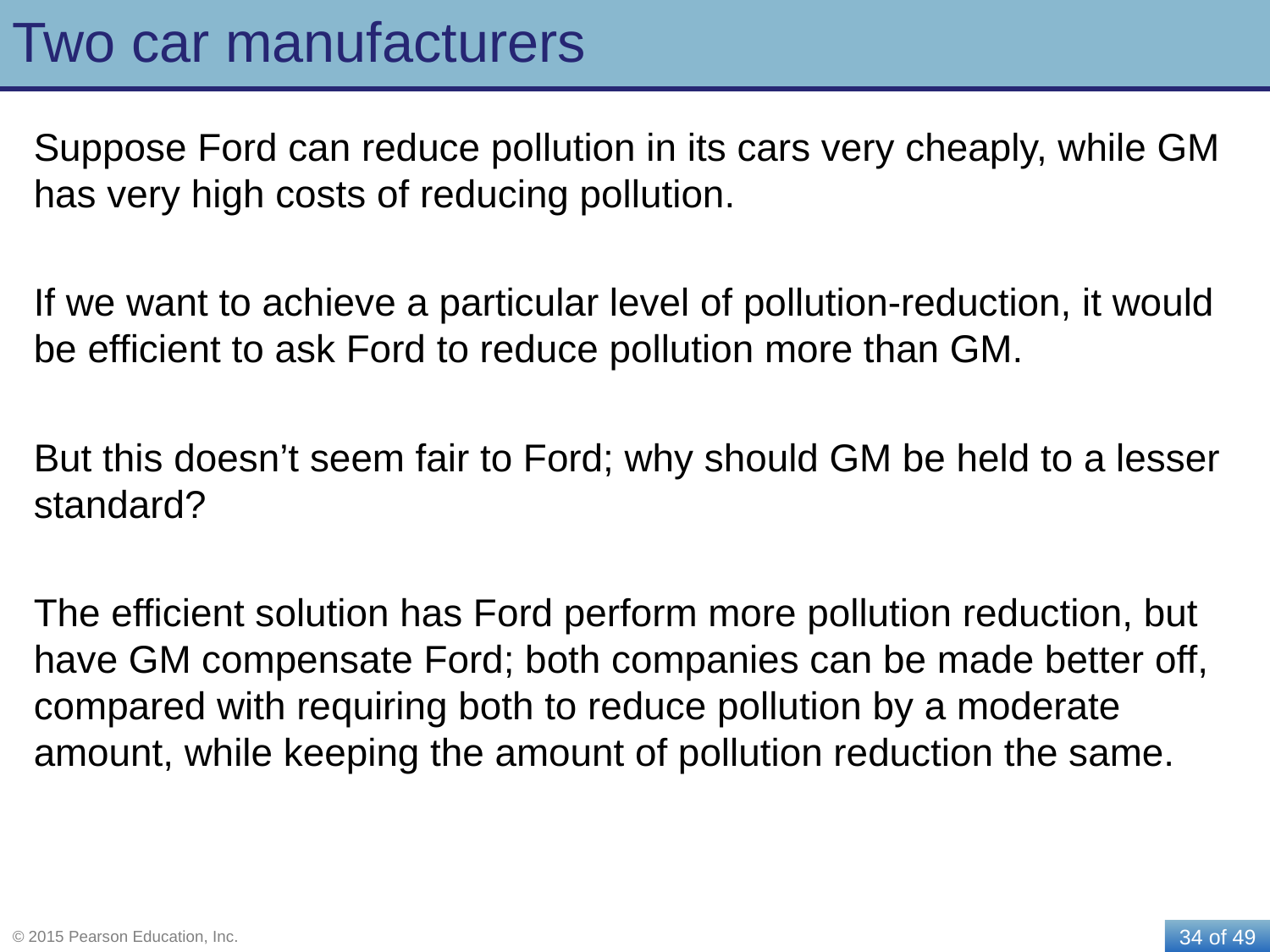

# Two car manufacturers
Suppose Ford can reduce pollution in its cars very cheaply, while GM has very high costs of reducing pollution.

If we want to achieve a particular level of pollution-reduction, it would be efficient to ask Ford to reduce pollution more than GM.

But this doesn’t seem fair to Ford; why should GM be held to a lesser standard?

The efficient solution has Ford perform more pollution reduction, but have GM compensate Ford; both companies can be made better off, compared with requiring both to reduce pollution by a moderate amount, while keeping the amount of pollution reduction the same.